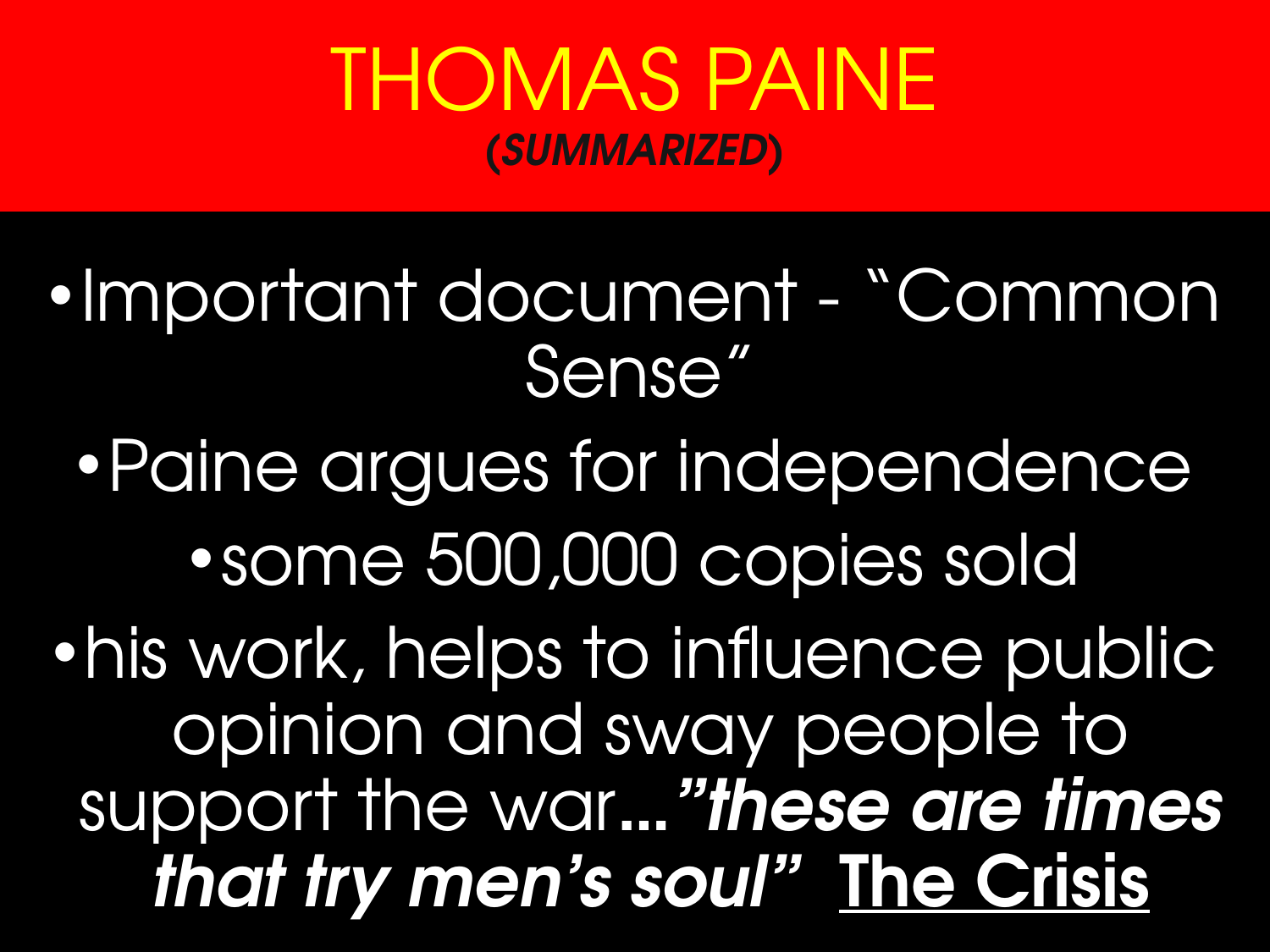

# Thomas Paine (summarized)
Important document - “Common Sense”
Paine argues for independence
some 500,000 copies sold
his work, helps to influence public opinion and sway people to support the war…”these are times that try men’s soul”  The Crisis